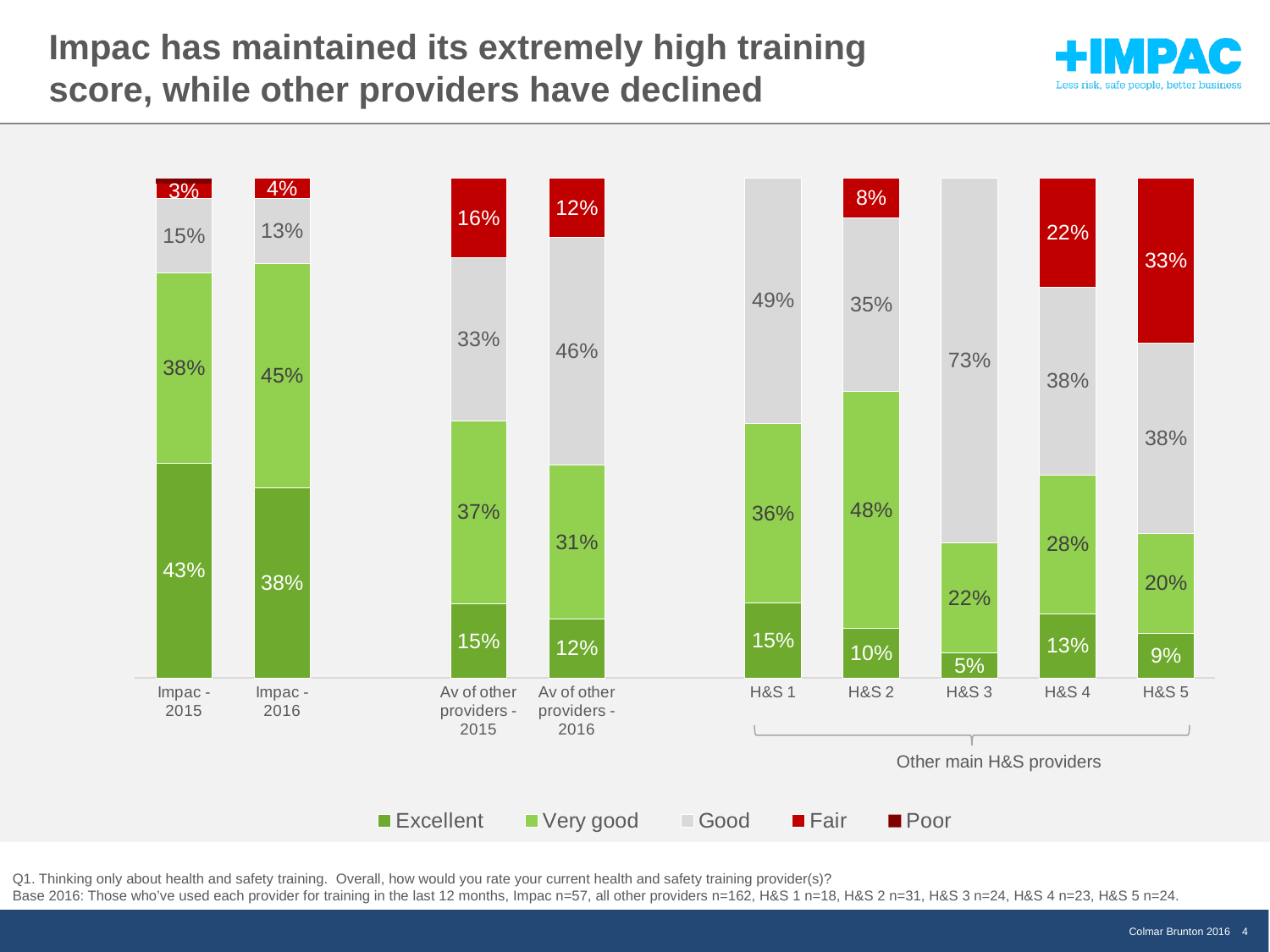

# Impac has maintained its extremely high training score, while other providers have declined

### Chart

| Category | Excellent | Very good | Good | Fair | Poor |
|---|---|---|---|---|---|
| Impac - 2015 | 0.43 | 0.38 | 0.15 | 0.03 | 0.01 |
| Impac - 2016 | 0.38 | 0.45 | 0.13 | 0.04 | None |
|  | None | None | None | None | None |
| Av of other providers - 2015 | 0.15 | 0.37 | 0.33 | 0.16 | None |
| Av of other providers - 2016 | 0.12 | 0.31 | 0.46 | 0.12 | None |
|  | None | None | None | None | None |
| H&S 1 | 0.15 | 0.36 | 0.49 | None | None |
| H&S 2 | 0.1 | 0.48 | 0.35 | 0.08 | None |
| H&S 3 | 0.05 | 0.22 | 0.73 | None | None |
| H&S 4 | 0.13 | 0.28 | 0.38 | 0.22 | None |
| H&S 5 | 0.09 | 0.2 | 0.38 | 0.33 | None |
Other main H&S providers
Q1. Thinking only about health and safety training.  Overall, how would you rate your current health and safety training provider(s)?
Base 2016: Those who’ve used each provider for training in the last 12 months, Impac n=57, all other providers n=162, H&S 1 n=18, H&S 2 n=31, H&S 3 n=24, H&S 4 n=23, H&S 5 n=24.